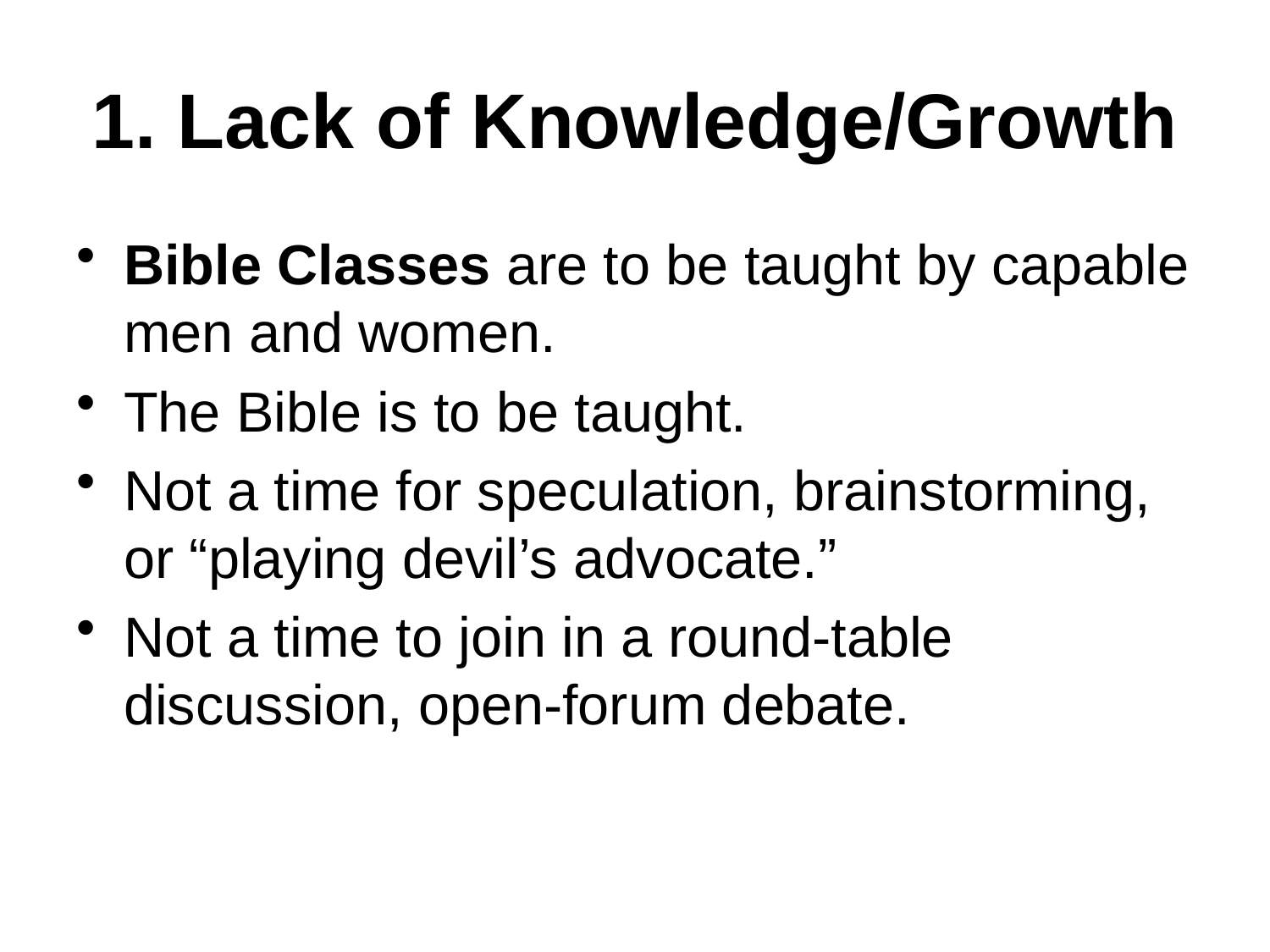

# 1. Lack of Knowledge/Growth
Bible Classes are to be taught by capable men and women.
The Bible is to be taught.
Not a time for speculation, brainstorming, or “playing devil’s advocate.”
Not a time to join in a round-table discussion, open-forum debate.